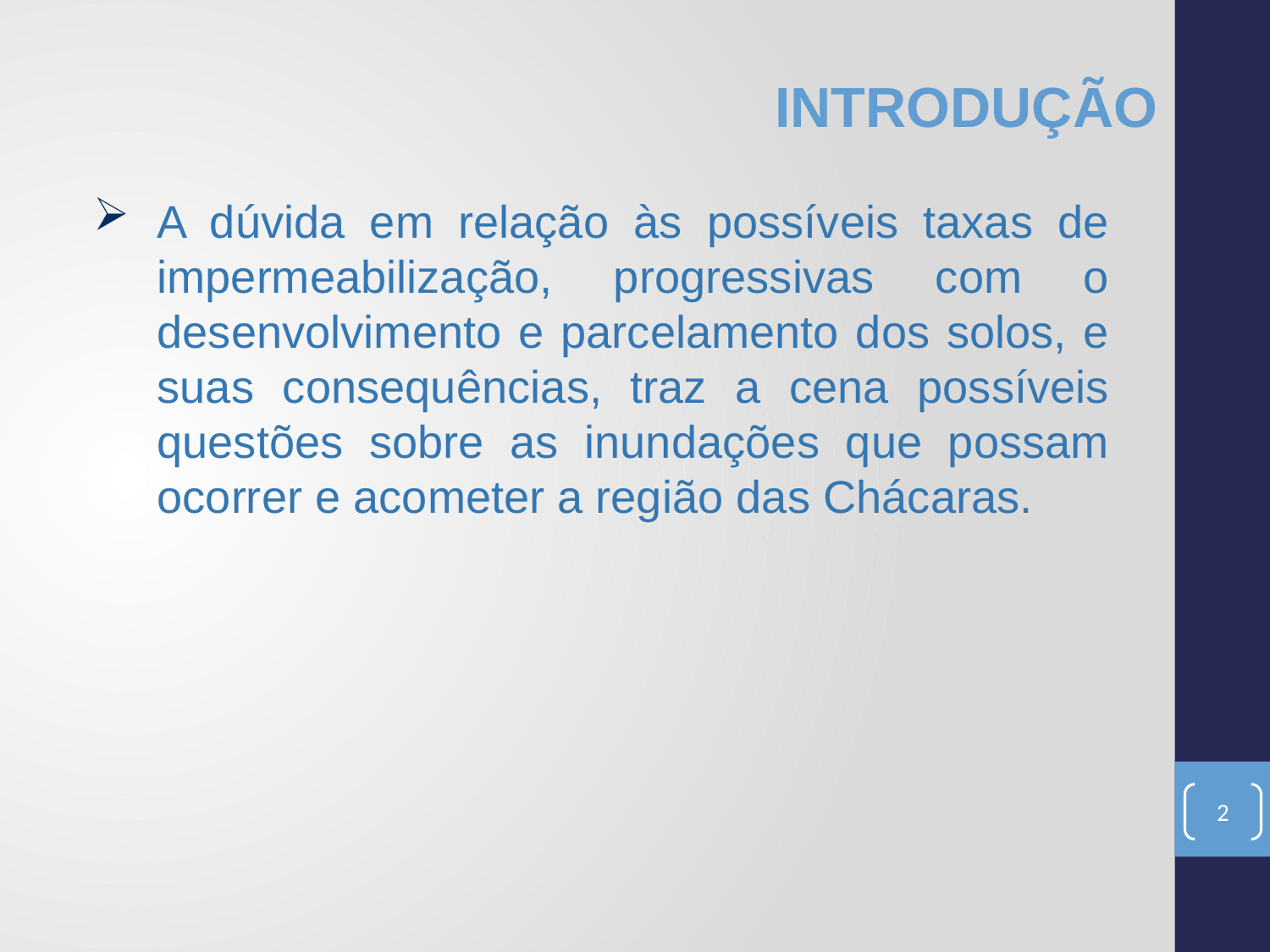

INTRODUÇÃO
A dúvida em relação às possíveis taxas de impermeabilização, progressivas com o desenvolvimento e parcelamento dos solos, e suas consequências, traz a cena possíveis questões sobre as inundações que possam ocorrer e acometer a região das Chácaras.

2